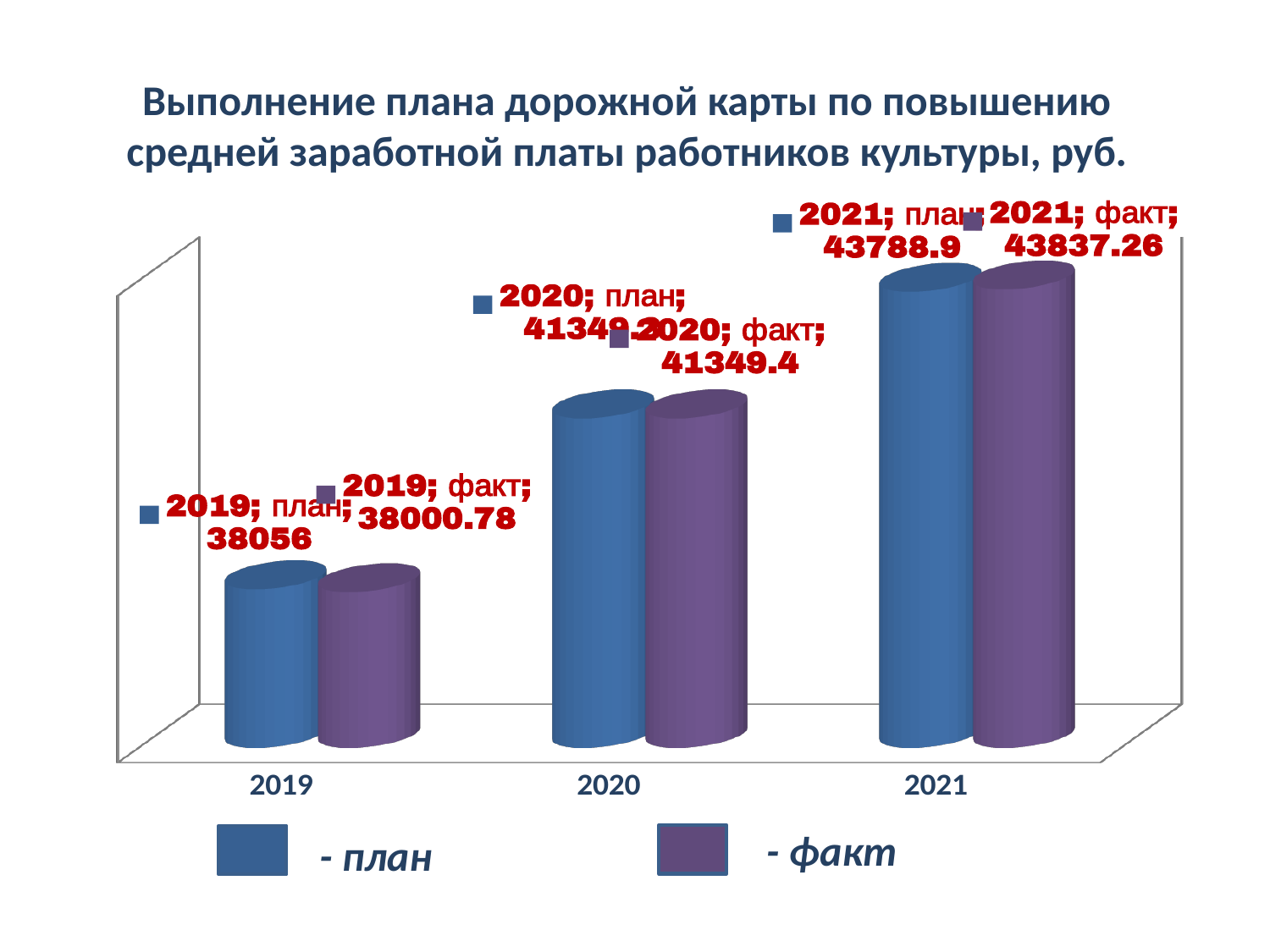

# Выполнение плана дорожной карты по повышению средней заработной платы работников культуры, руб.

[unsupported chart]

- факт
- план